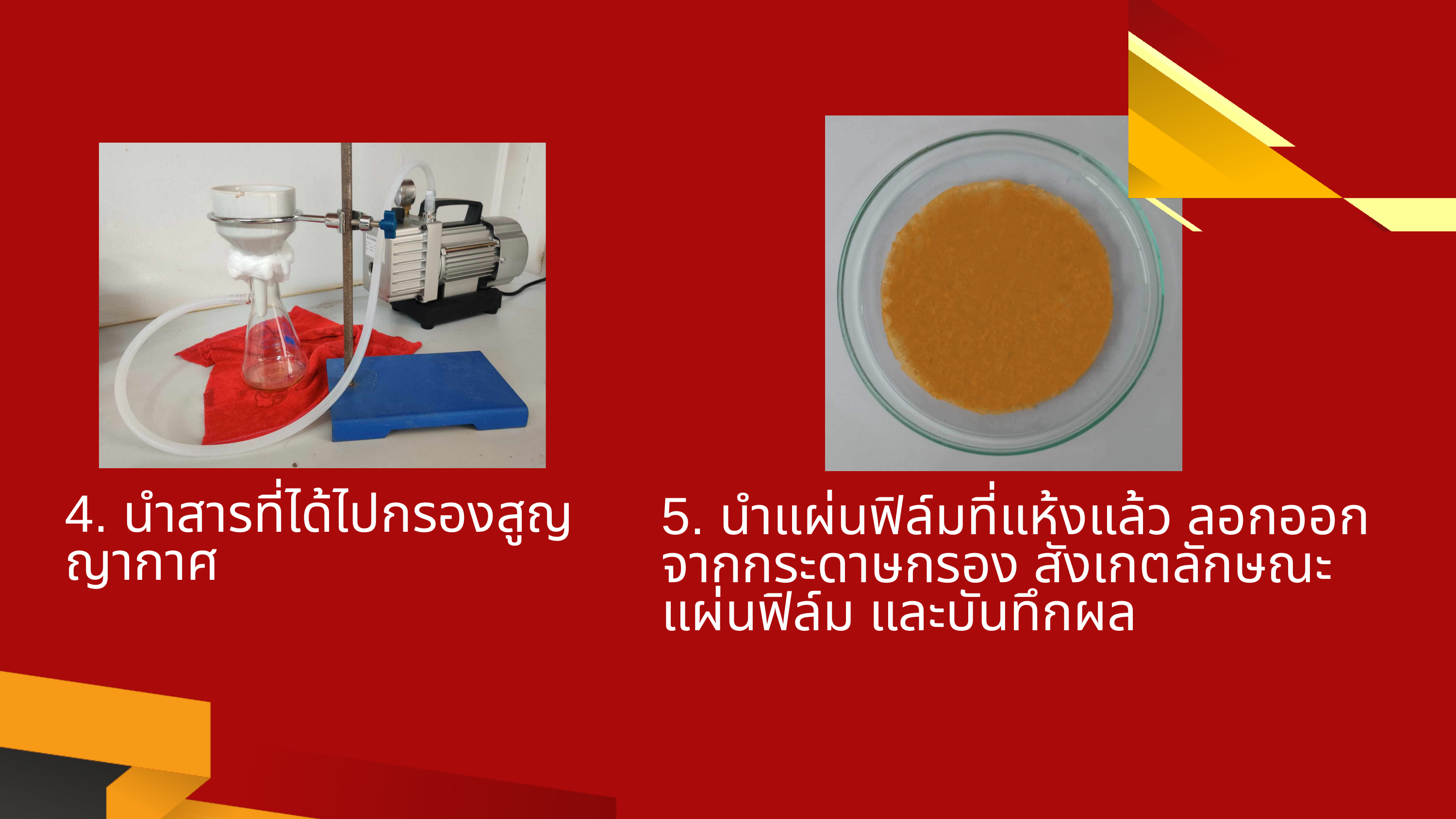

4. นำสารที่ได้ไปกรองสูญญากาศ
5. นำแผ่นฟิล์มที่แห้งแล้ว ลอกออกจากกระดาษกรอง สังเกตลักษณะ แผ่นฟิล์ม และบันทึกผล